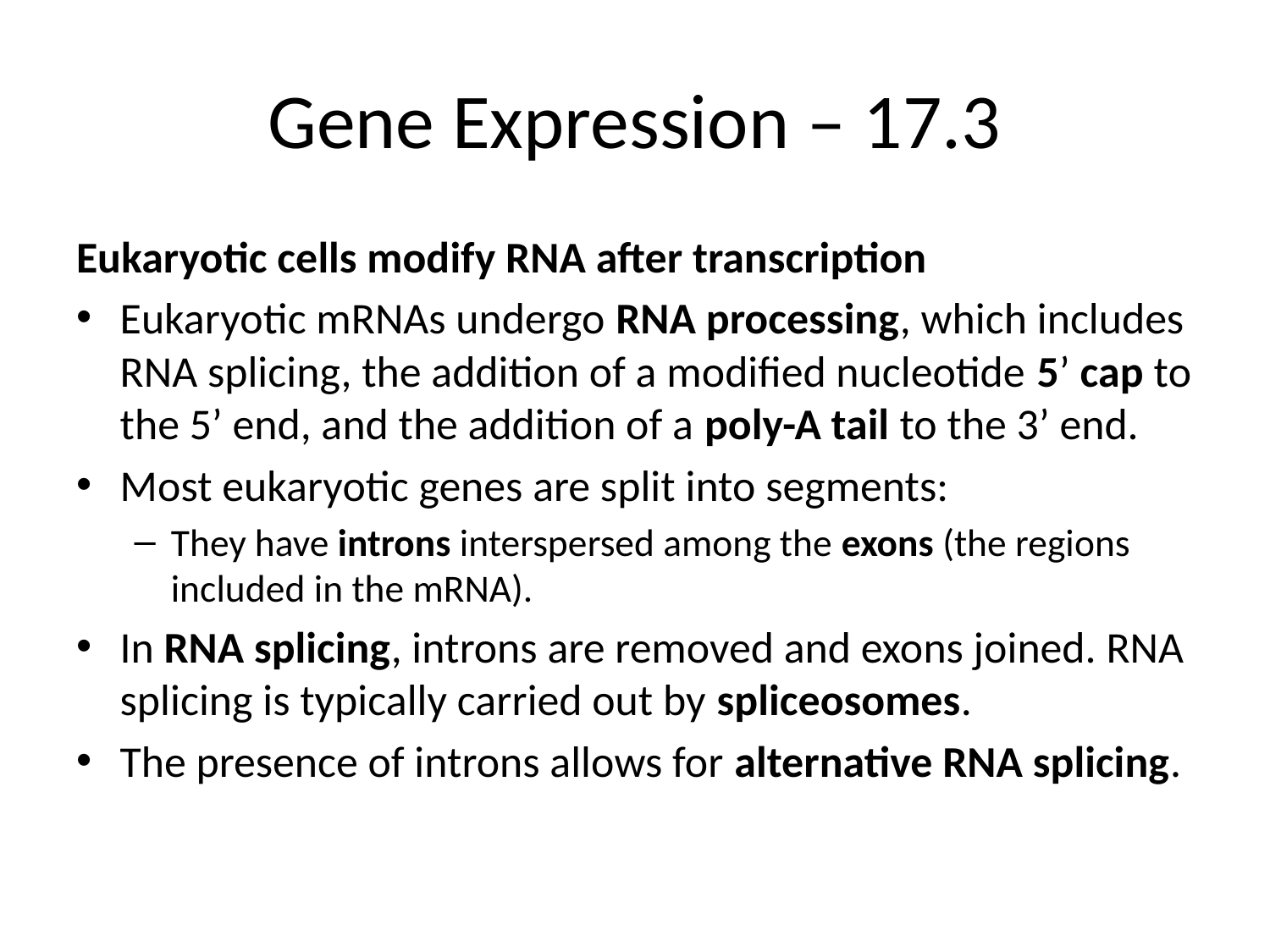

# Gene Expression – 17.3
Eukaryotic cells modify RNA after transcription
Eukaryotic mRNAs undergo RNA processing, which includes RNA splicing, the addition of a modified nucleotide 5’ cap to the 5’ end, and the addition of a poly-A tail to the 3’ end.
Most eukaryotic genes are split into segments:
They have introns interspersed among the exons (the regions included in the mRNA).
In RNA splicing, introns are removed and exons joined. RNA splicing is typically carried out by spliceosomes.
The presence of introns allows for alternative RNA splicing.